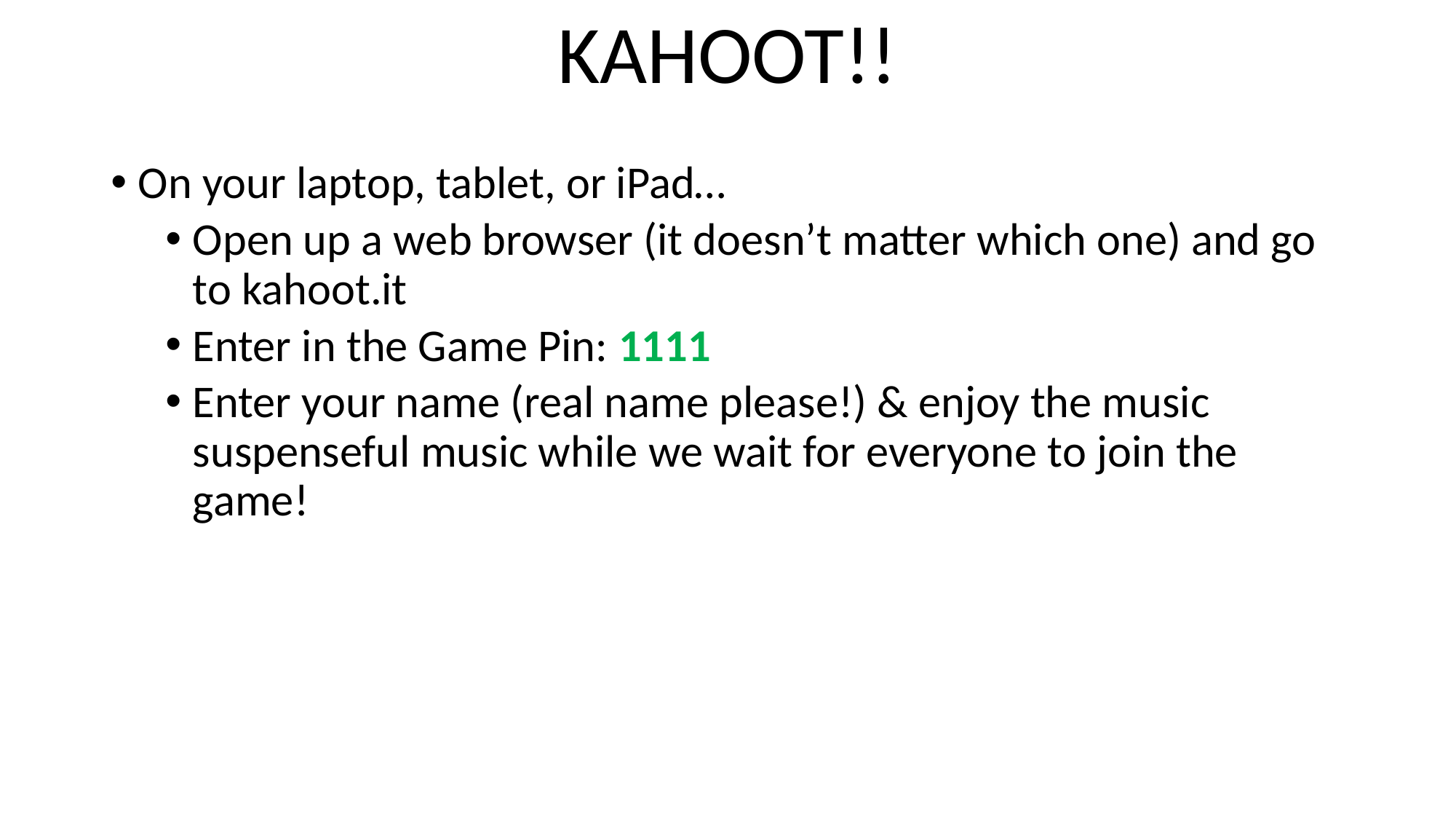

# KAHOOT!!
On your laptop, tablet, or iPad…
Open up a web browser (it doesn’t matter which one) and go to kahoot.it
Enter in the Game Pin: 1111
Enter your name (real name please!) & enjoy the music suspenseful music while we wait for everyone to join the game!